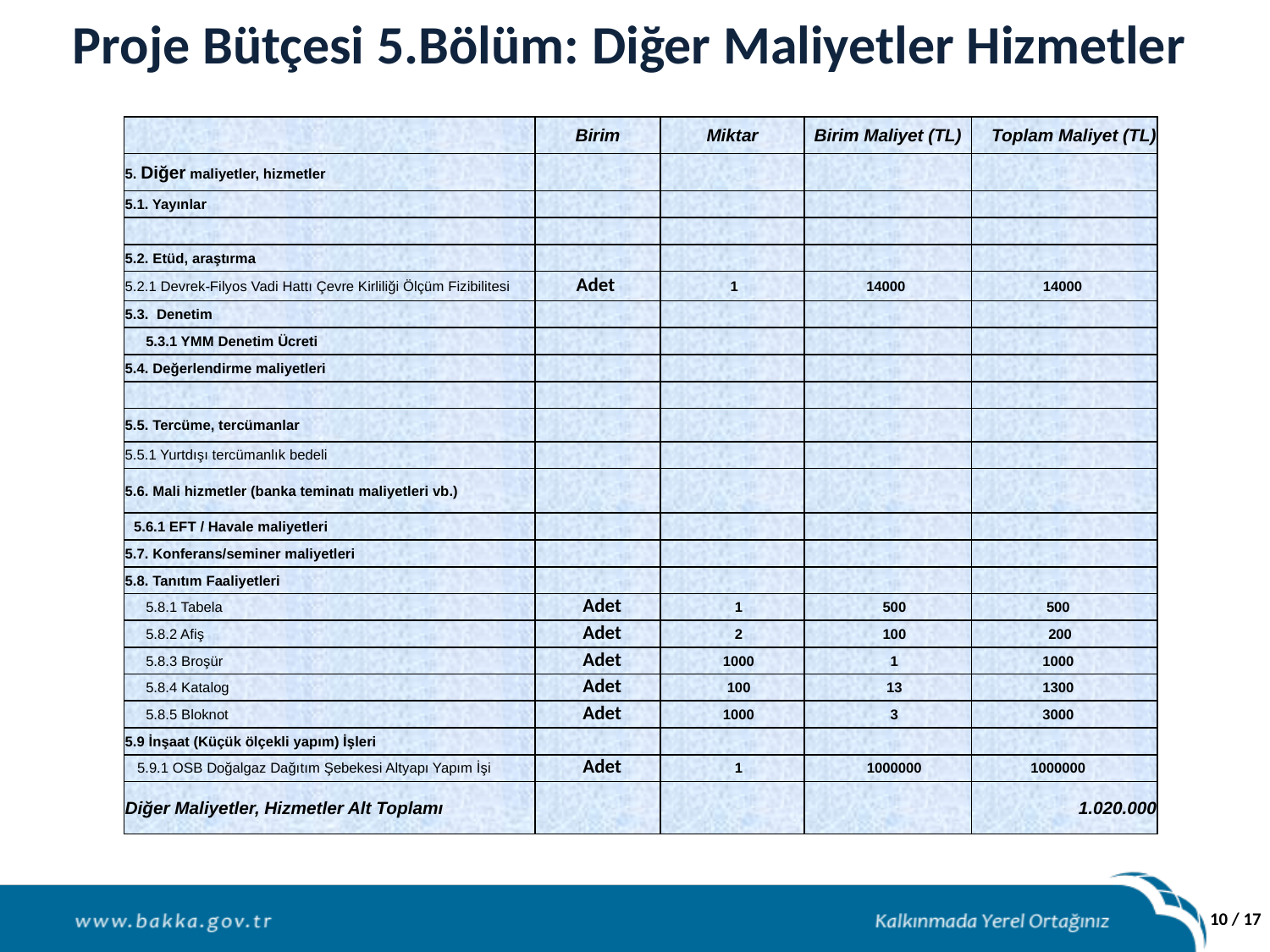

# Proje Bütçesi 5.Bölüm: Diğer Maliyetler Hizmetler
|  | Birim | Miktar | Birim Maliyet (TL) | Toplam Maliyet (TL) |
| --- | --- | --- | --- | --- |
| 5. Diğer maliyetler, hizmetler |  |  |  |  |
| 5.1. Yayınlar |  |  |  |  |
|  |  |  |  |  |
| 5.2. Etüd, araştırma |  |  |  |  |
| 5.2.1 Devrek-Filyos Vadi Hattı Çevre Kirliliği Ölçüm Fizibilitesi | Adet | 1 | 14000 | 14000 |
| 5.3. Denetim |  |  |  |  |
| 5.3.1 YMM Denetim Ücreti |  |  |  |  |
| 5.4. Değerlendirme maliyetleri |  |  |  |  |
|  |  |  |  |  |
| 5.5. Tercüme, tercümanlar |  |  |  |  |
| 5.5.1 Yurtdışı tercümanlık bedeli |  |  |  |  |
| 5.6. Mali hizmetler (banka teminatı maliyetleri vb.) |  |  |  |  |
| 5.6.1 EFT / Havale maliyetleri |  |  |  |  |
| 5.7. Konferans/seminer maliyetleri |  |  |  |  |
| 5.8. Tanıtım Faaliyetleri |  |  |  |  |
| 5.8.1 Tabela | Adet | 1 | 500 | 500 |
| 5.8.2 Afiş | Adet | 2 | 100 | 200 |
| 5.8.3 Broşür | Adet | 1000 | 1 | 1000 |
| 5.8.4 Katalog | Adet | 100 | 13 | 1300 |
| 5.8.5 Bloknot | Adet | 1000 | 3 | 3000 |
| 5.9 İnşaat (Küçük ölçekli yapım) İşleri |  |  |  |  |
| 5.9.1 OSB Doğalgaz Dağıtım Şebekesi Altyapı Yapım İşi | Adet | 1 | 1000000 | 1000000 |
| Diğer Maliyetler, Hizmetler Alt Toplamı |  |  |  | 1.020.000 |